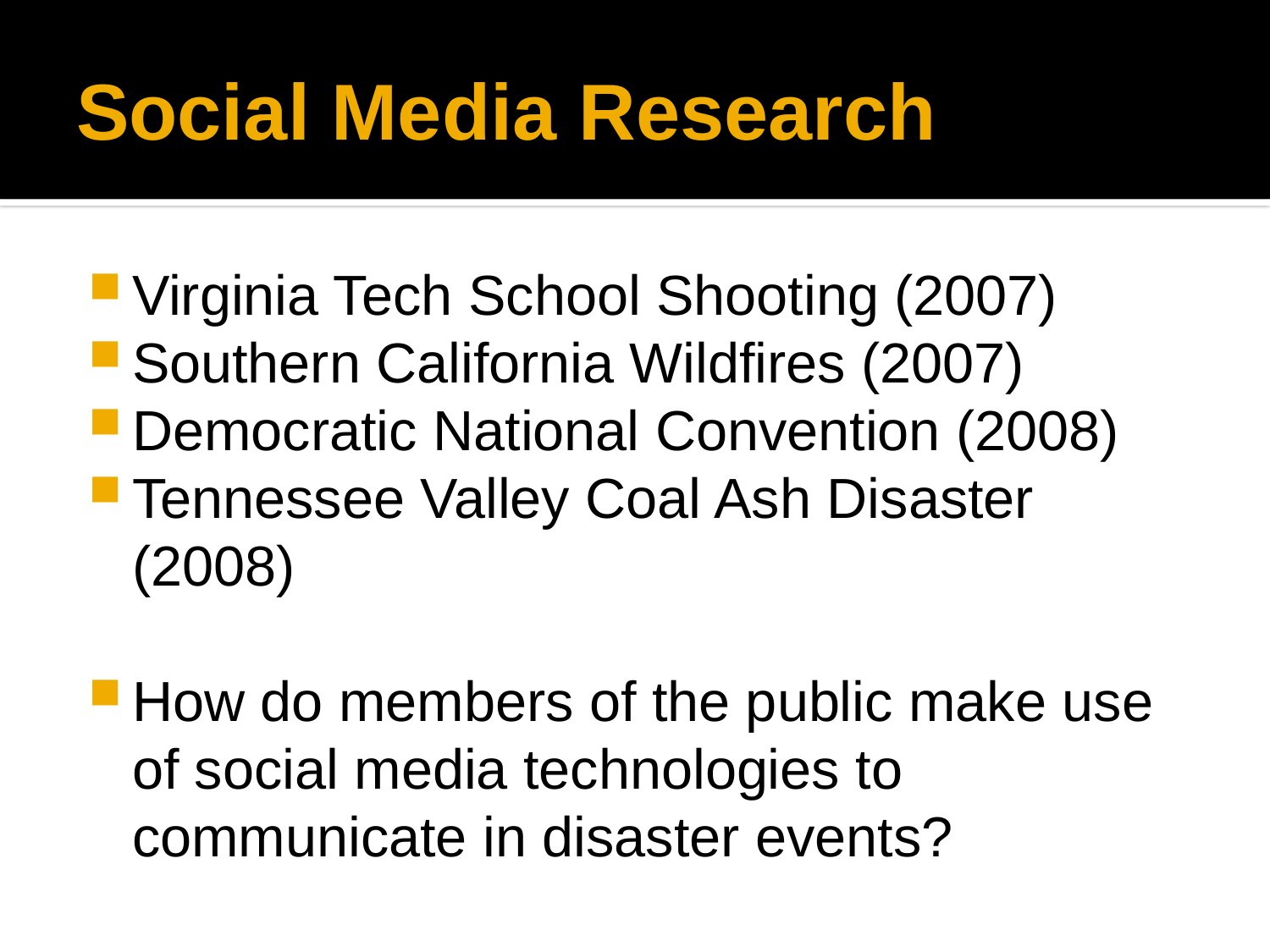

# Social Media Research
Virginia Tech School Shooting (2007)
Southern California Wildfires (2007)
Democratic National Convention (2008)
Tennessee Valley Coal Ash Disaster (2008)

How do members of the public make use of social media technologies to communicate in disaster events?